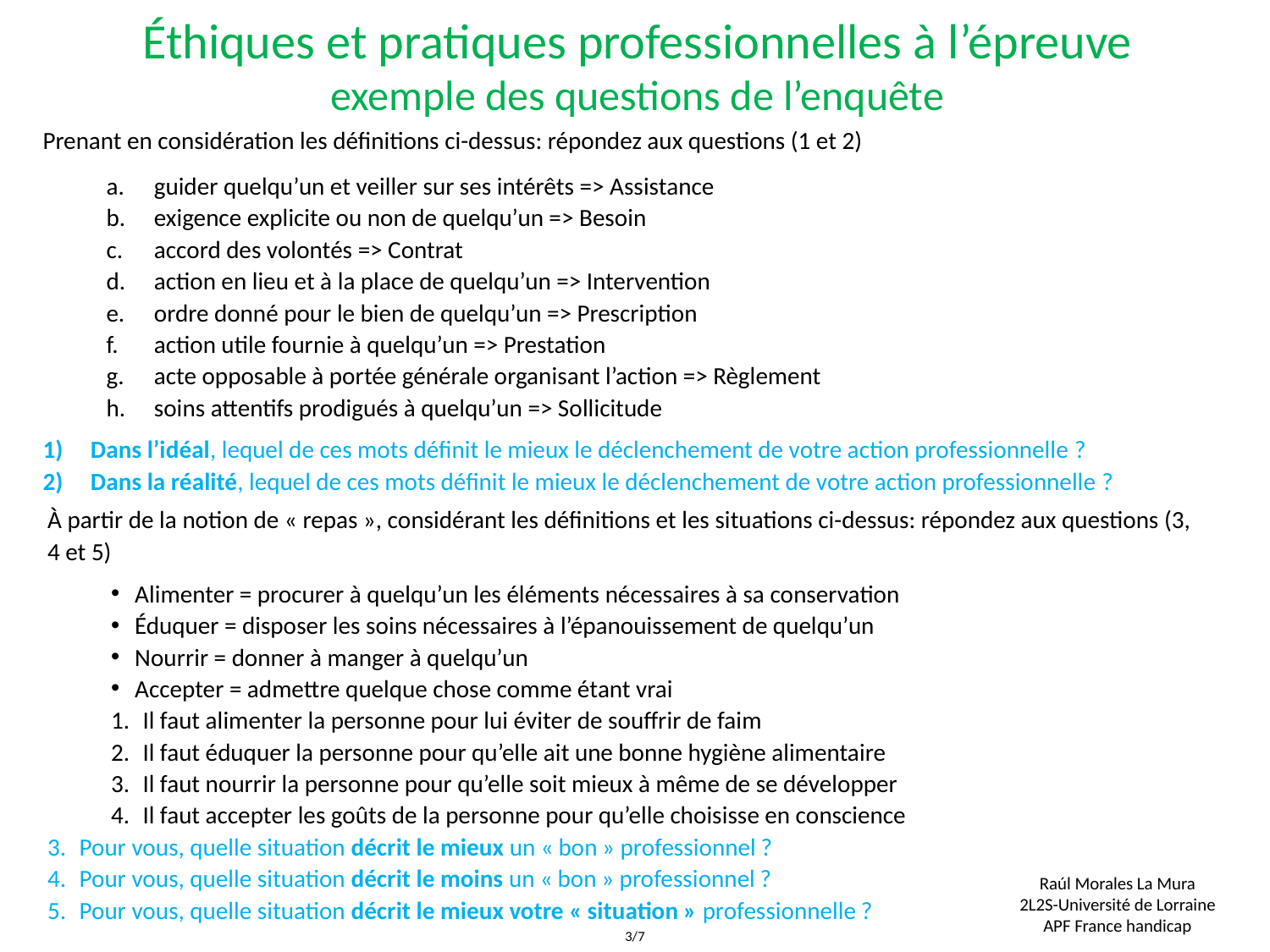

# Éthiques et pratiques professionnelles à l’épreuve exemple des questions de l’enquête
Prenant en considération les définitions ci-dessus: répondez aux questions (1 et 2)
guider quelqu’un et veiller sur ses intérêts => Assistance
exigence explicite ou non de quelqu’un => Besoin
accord des volontés => Contrat
action en lieu et à la place de quelqu’un => Intervention
ordre donné pour le bien de quelqu’un => Prescription
action utile fournie à quelqu’un => Prestation
acte opposable à portée générale organisant l’action => Règlement
soins attentifs prodigués à quelqu’un => Sollicitude
Dans l’idéal, lequel de ces mots définit le mieux le déclenchement de votre action professionnelle ?
Dans la réalité, lequel de ces mots définit le mieux le déclenchement de votre action professionnelle ?
À partir de la notion de « repas », considérant les définitions et les situations ci-dessus: répondez aux questions (3, 4 et 5)
Alimenter = procurer à quelqu’un les éléments nécessaires à sa conservation
Éduquer = disposer les soins nécessaires à l’épanouissement de quelqu’un
Nourrir = donner à manger à quelqu’un
Accepter = admettre quelque chose comme étant vrai
Il faut alimenter la personne pour lui éviter de souffrir de faim
Il faut éduquer la personne pour qu’elle ait une bonne hygiène alimentaire
Il faut nourrir la personne pour qu’elle soit mieux à même de se développer
Il faut accepter les goûts de la personne pour qu’elle choisisse en conscience
Pour vous, quelle situation décrit le mieux un « bon » professionnel ?
Pour vous, quelle situation décrit le moins un « bon » professionnel ?
Pour vous, quelle situation décrit le mieux votre « situation » professionnelle ?
Raúl Morales La Mura
2L2S-Université de Lorraine
APF France handicap
3/7